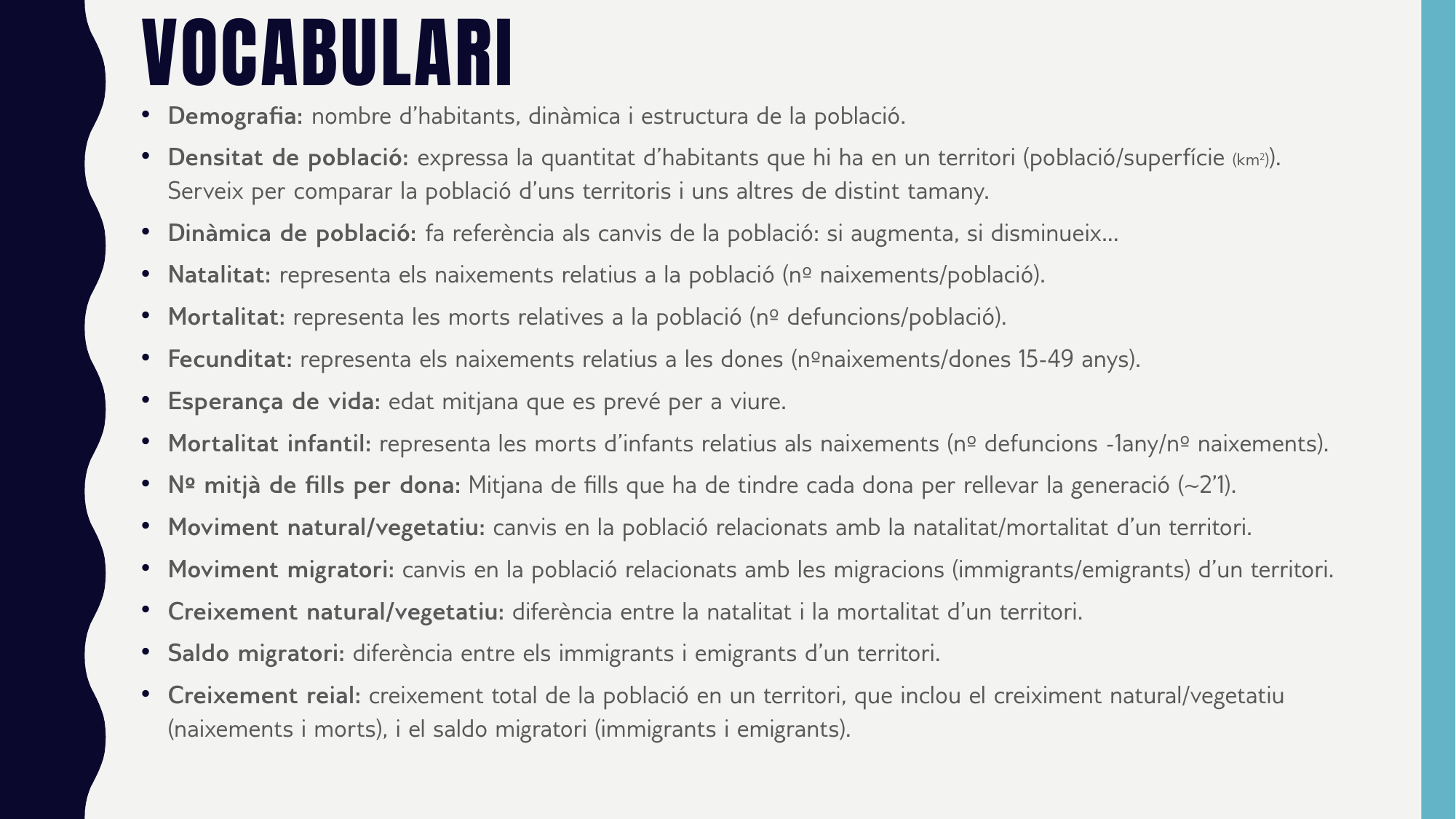

# VOCABULARI
Demografia: nombre d’habitants, dinàmica i estructura de la població.
Densitat de població: expressa la quantitat d’habitants que hi ha en un territori (població/superfície (km2)). Serveix per comparar la població d’uns territoris i uns altres de distint tamany.
Dinàmica de població: fa referència als canvis de la població: si augmenta, si disminueix...
Natalitat: representa els naixements relatius a la població (nº naixements/població).
Mortalitat: representa les morts relatives a la població (nº defuncions/població).
Fecunditat: representa els naixements relatius a les dones (nºnaixements/dones 15-49 anys).
Esperança de vida: edat mitjana que es prevé per a viure.
Mortalitat infantil: representa les morts d’infants relatius als naixements (nº defuncions -1any/nº naixements).
Nº mitjà de fills per dona: Mitjana de fills que ha de tindre cada dona per rellevar la generació (~2’1).
Moviment natural/vegetatiu: canvis en la població relacionats amb la natalitat/mortalitat d’un territori.
Moviment migratori: canvis en la població relacionats amb les migracions (immigrants/emigrants) d’un territori.
Creixement natural/vegetatiu: diferència entre la natalitat i la mortalitat d’un territori.
Saldo migratori: diferència entre els immigrants i emigrants d’un territori.
Creixement reial: creixement total de la població en un territori, que inclou el creiximent natural/vegetatiu (naixements i morts), i el saldo migratori (immigrants i emigrants).